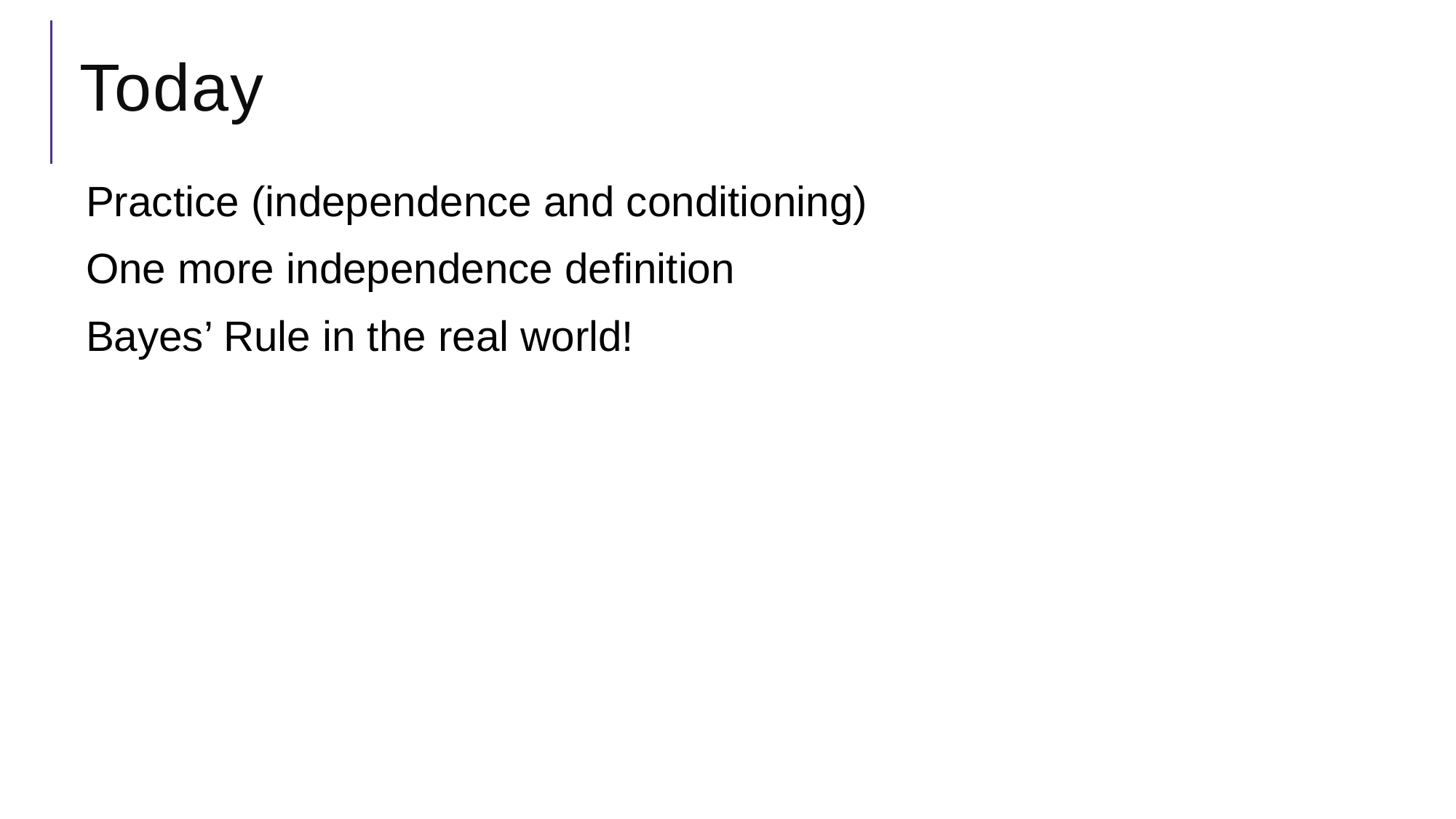

# Today
Practice (independence and conditioning)
One more independence definition
Bayes’ Rule in the real world!